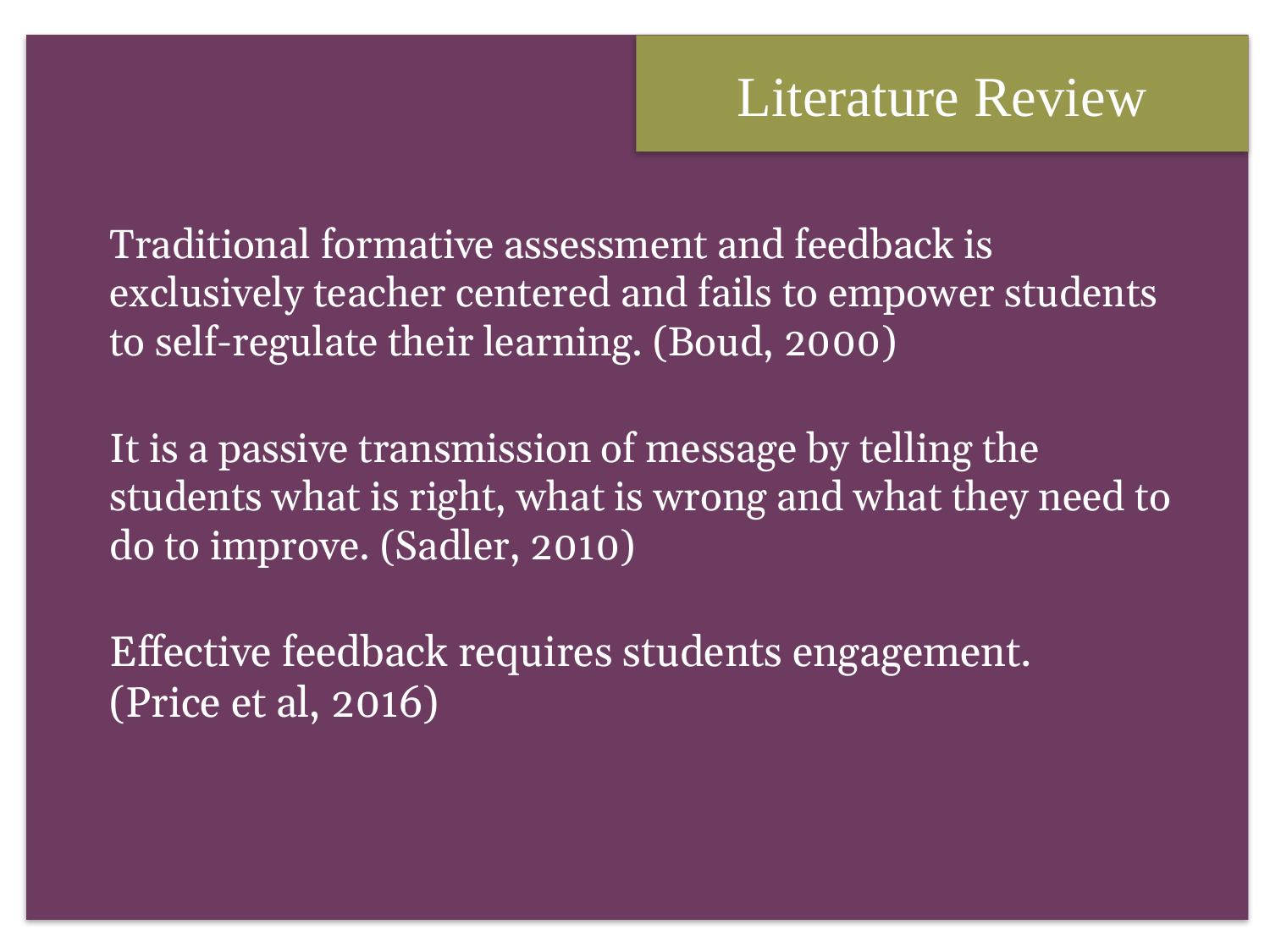

Literature Review
# Traditional formative assessment and feedback is exclusively teacher centered and fails to empower students to self-regulate their learning. (Boud, 2000)
It is a passive transmission of message by telling the students what is right, what is wrong and what they need to do to improve. (Sadler, 2010)
Effective feedback requires students engagement.
(Price et al, 2016)